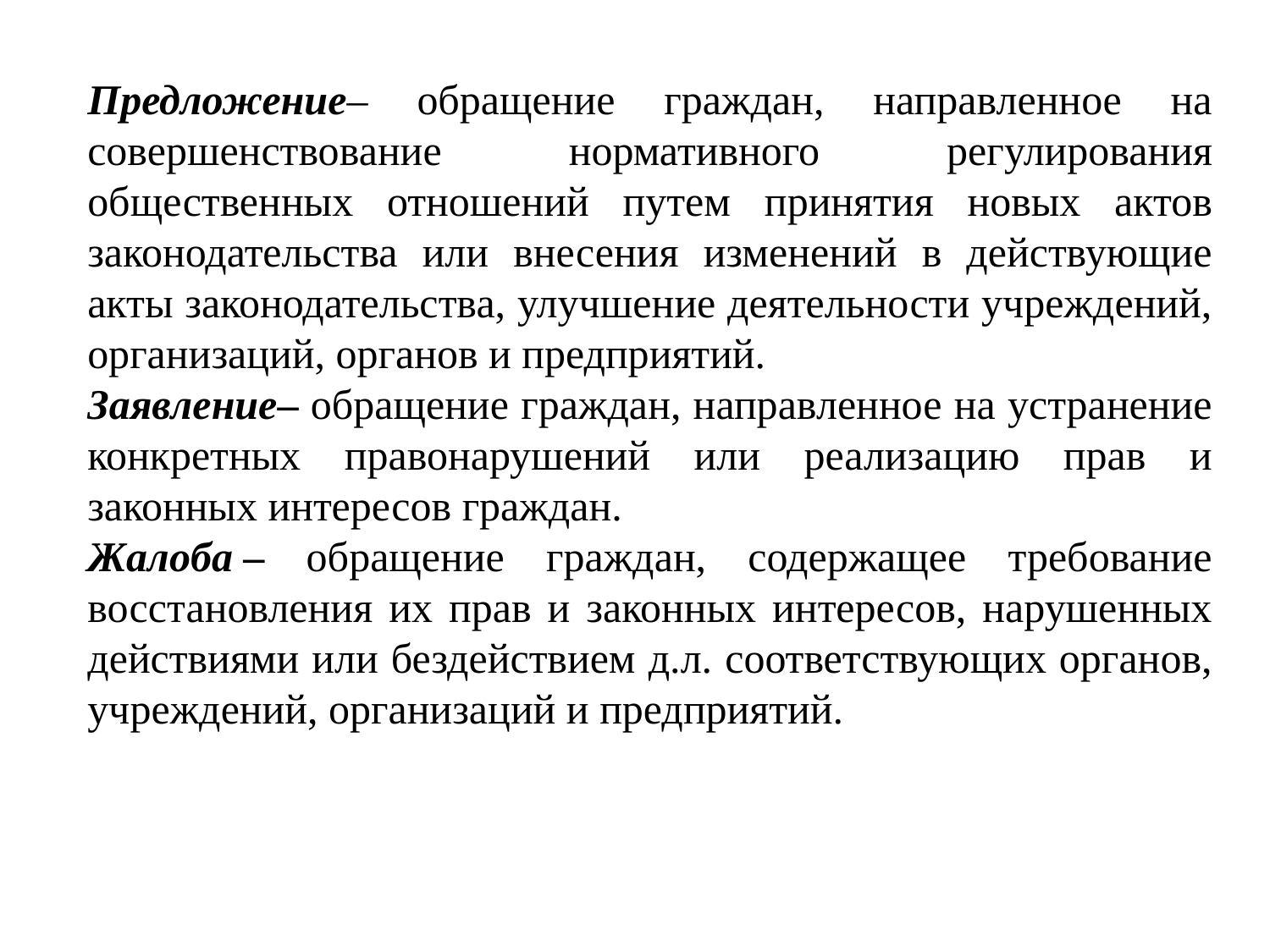

Предложение– обращение граждан, направленное на совершенствование нормативного регулирования общественных отношений путем принятия новых актов законодательства или внесения изменений в действующие акты законодательства, улучшение деятельности учреждений, организаций, органов и предприятий.
Заявление– обращение граждан, направленное на устранение конкретных правонарушений или реализацию прав и законных интересов граждан.
Жалоба – обращение граждан, содержащее требование восстановления их прав и законных интересов, нарушенных действиями или бездействием д.л. соответствующих органов, учреждений, организаций и предприятий.